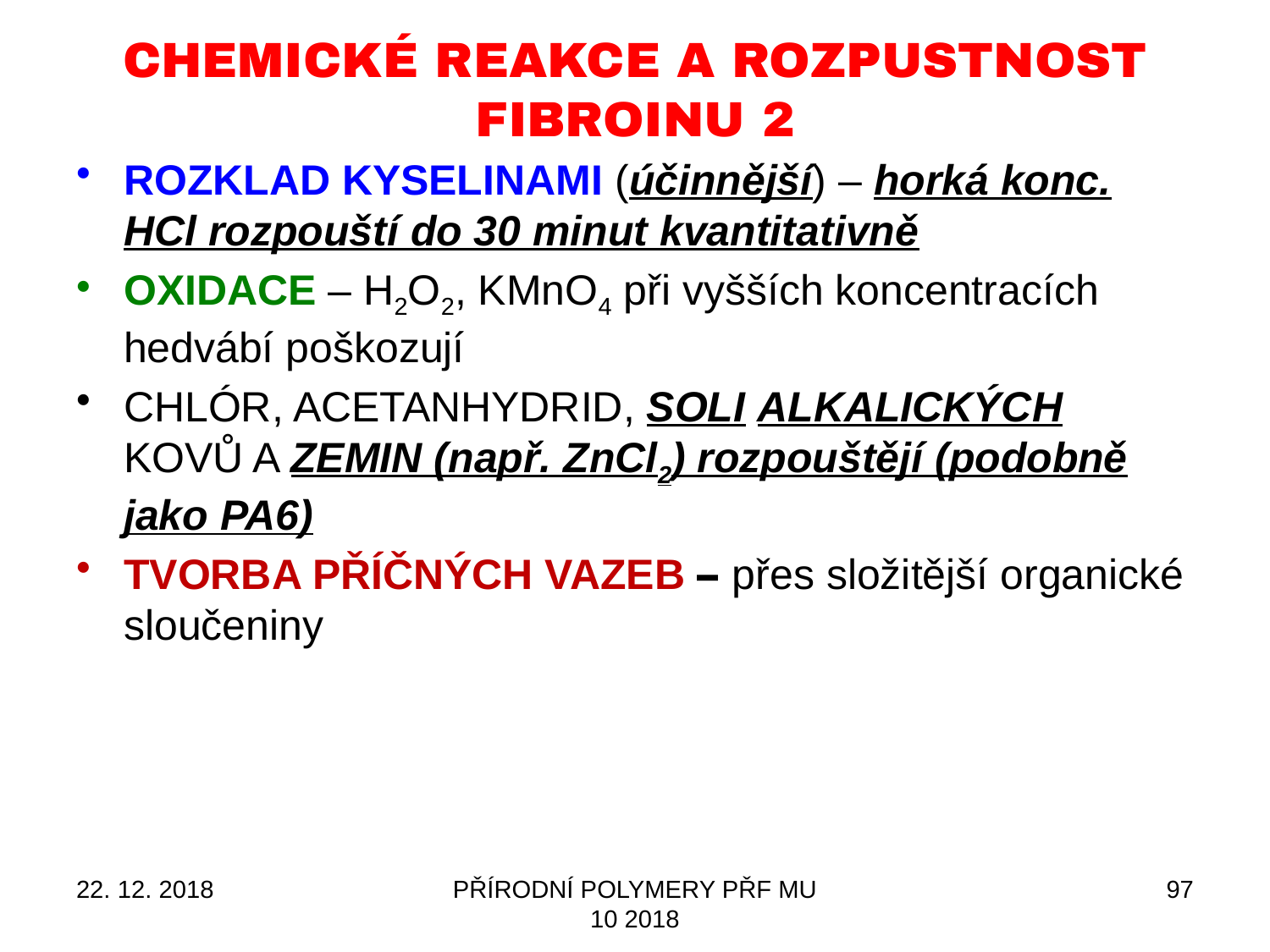

# CHEMICKÉ REAKCE A ROZPUSTNOST FIBROINU 2
ROZKLAD KYSELINAMI (účinnější) – horká konc. HCl rozpouští do 30 minut kvantitativně
OXIDACE – H2O2, KMnO4 při vyšších koncentracích hedvábí poškozují
CHLÓR, ACETANHYDRID, SOLI ALKALICKÝCH KOVŮ A ZEMIN (např. ZnCl2) rozpouštějí (podobně jako PA6)
TVORBA PŘÍČNÝCH VAZEB – přes složitější organické sloučeniny
22. 12. 2018
PŘÍRODNÍ POLYMERY PŘF MU 10 2018
97